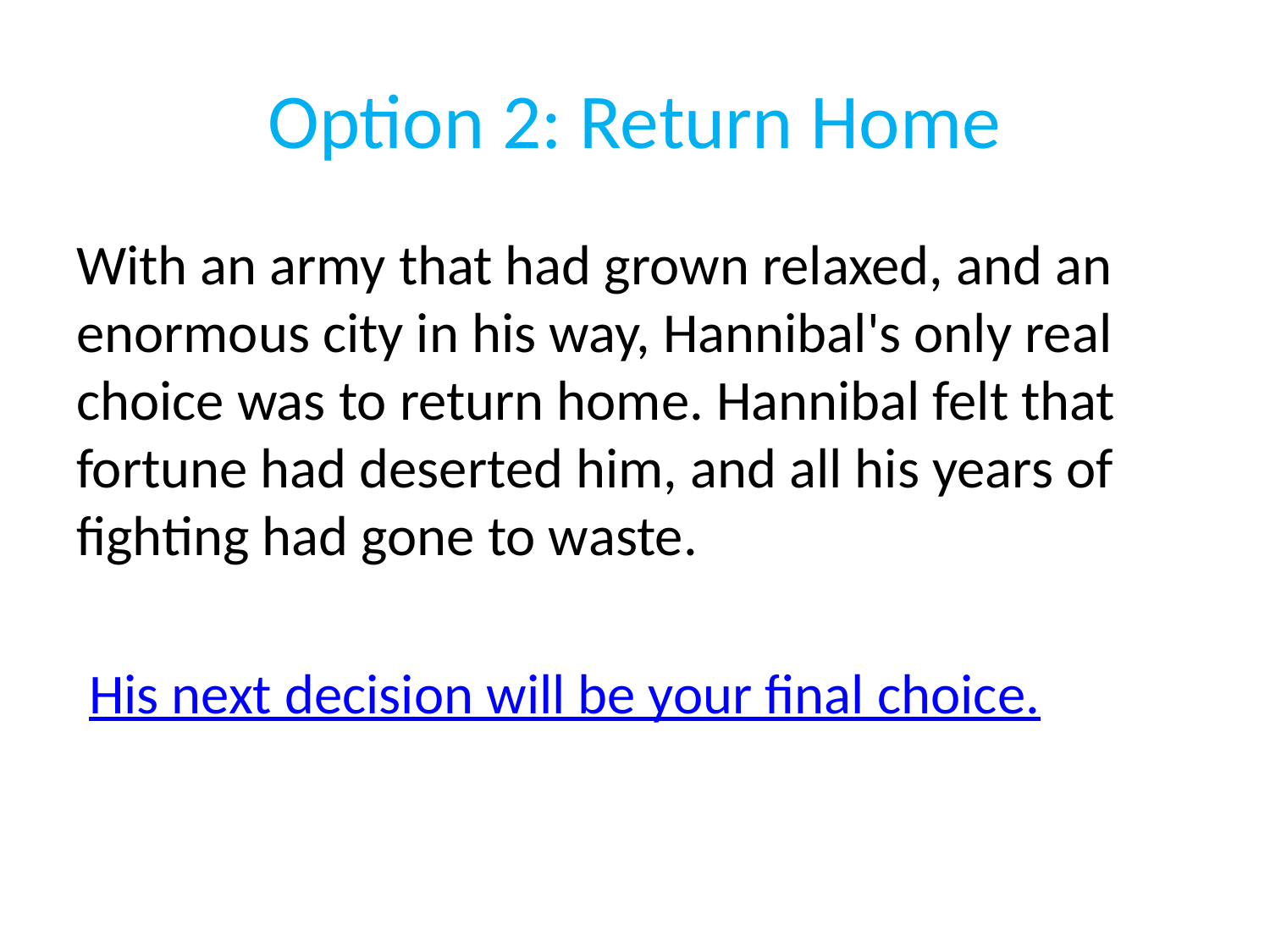

# Option 2: Return Home
With an army that had grown relaxed, and an enormous city in his way, Hannibal's only real choice was to return home. Hannibal felt that fortune had deserted him, and all his years of fighting had gone to waste.

 His next decision will be your final choice.